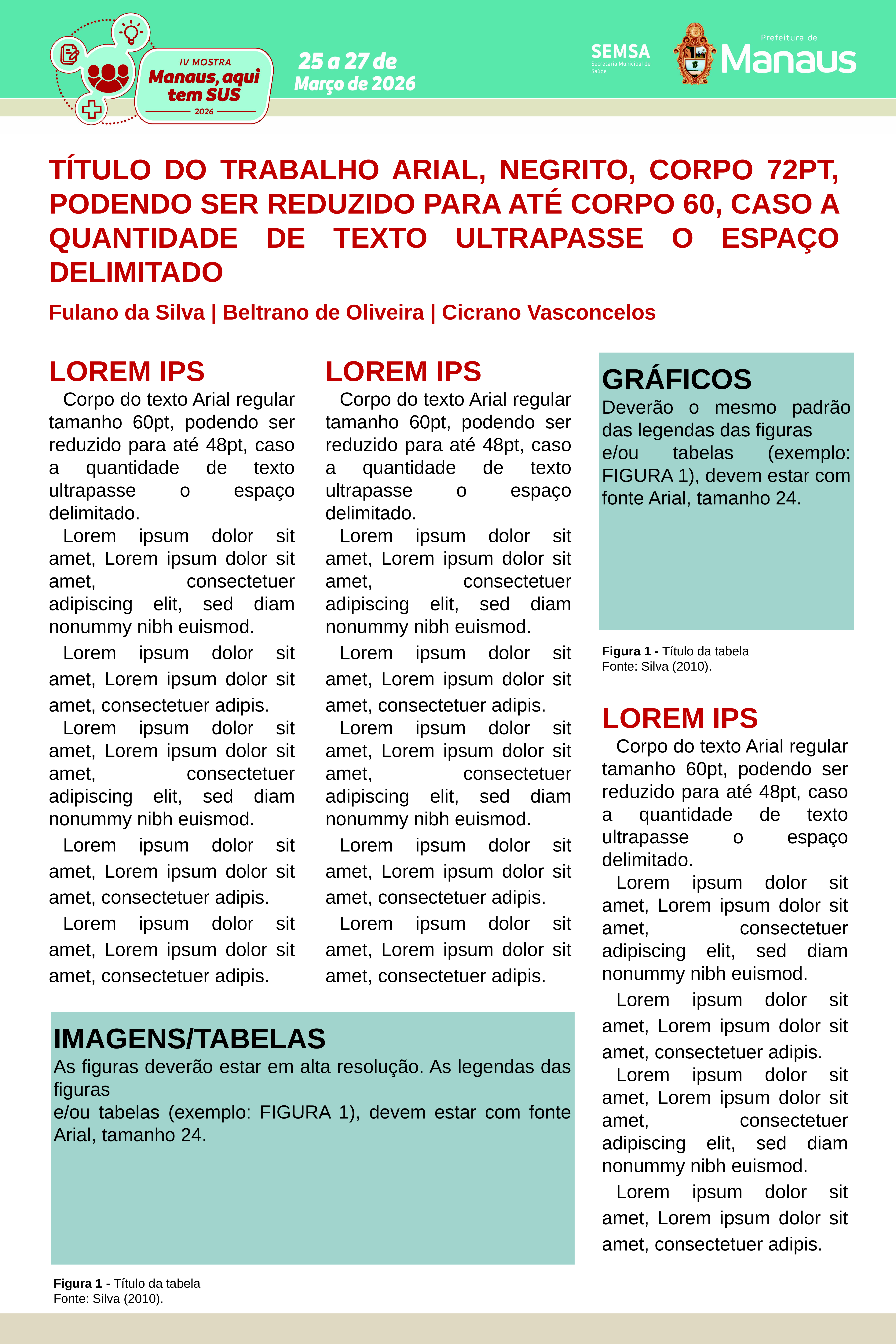

TÍTULO DO TRABALHO ARIAL, NEGRITO, CORPO 72PT, PODENDO SER REDUZIDO PARA ATÉ CORPO 60, CASO A QUANTIDADE DE TEXTO ULTRAPASSE O ESPAÇO DELIMITADO
Fulano da Silva | Beltrano de Oliveira | Cicrano Vasconcelos
LOREM IPS
Corpo do texto Arial regular tamanho 60pt, podendo ser reduzido para até 48pt, caso a quantidade de texto ultrapasse o espaço delimitado.
Lorem ipsum dolor sit amet, Lorem ipsum dolor sit amet, consectetuer adipiscing elit, sed diam nonummy nibh euismod.
Lorem ipsum dolor sit amet, Lorem ipsum dolor sit amet, consectetuer adipis.
Lorem ipsum dolor sit amet, Lorem ipsum dolor sit amet, consectetuer adipiscing elit, sed diam nonummy nibh euismod.
Lorem ipsum dolor sit amet, Lorem ipsum dolor sit amet, consectetuer adipis.
Lorem ipsum dolor sit amet, Lorem ipsum dolor sit amet, consectetuer adipis.

LOREM IPS
Corpo do texto Arial regular tamanho 60pt, podendo ser reduzido para até 48pt, caso a quantidade de texto ultrapasse o espaço delimitado.
Lorem ipsum dolor sit amet, Lorem ipsum dolor sit amet, consectetuer adipiscing elit, sed diam nonummy nibh euismod.
Lorem ipsum dolor sit amet, Lorem ipsum dolor sit amet, consectetuer adipis.
Lorem ipsum dolor sit amet, Lorem ipsum dolor sit amet, consectetuer adipiscing elit, sed diam nonummy nibh euismod.
Lorem ipsum dolor sit amet, Lorem ipsum dolor sit amet, consectetuer adipis.
Lorem ipsum dolor sit amet, Lorem ipsum dolor sit amet, consectetuer adipis.

GRÁFICOS
Deverão o mesmo padrão das legendas das figuras
e/ou tabelas (exemplo: FIGURA 1), devem estar com fonte Arial, tamanho 24.
Figura 1 - Título da tabela
Fonte: Silva (2010).
LOREM IPS
Corpo do texto Arial regular tamanho 60pt, podendo ser reduzido para até 48pt, caso a quantidade de texto ultrapasse o espaço delimitado.
Lorem ipsum dolor sit amet, Lorem ipsum dolor sit amet, consectetuer adipiscing elit, sed diam nonummy nibh euismod.
Lorem ipsum dolor sit amet, Lorem ipsum dolor sit amet, consectetuer adipis.
Lorem ipsum dolor sit amet, Lorem ipsum dolor sit amet, consectetuer adipiscing elit, sed diam nonummy nibh euismod.
Lorem ipsum dolor sit amet, Lorem ipsum dolor sit amet, consectetuer adipis.
IMAGENS/TABELAS
As figuras deverão estar em alta resolução. As legendas das figuras
e/ou tabelas (exemplo: FIGURA 1), devem estar com fonte Arial, tamanho 24.
Figura 1 - Título da tabela
Fonte: Silva (2010).